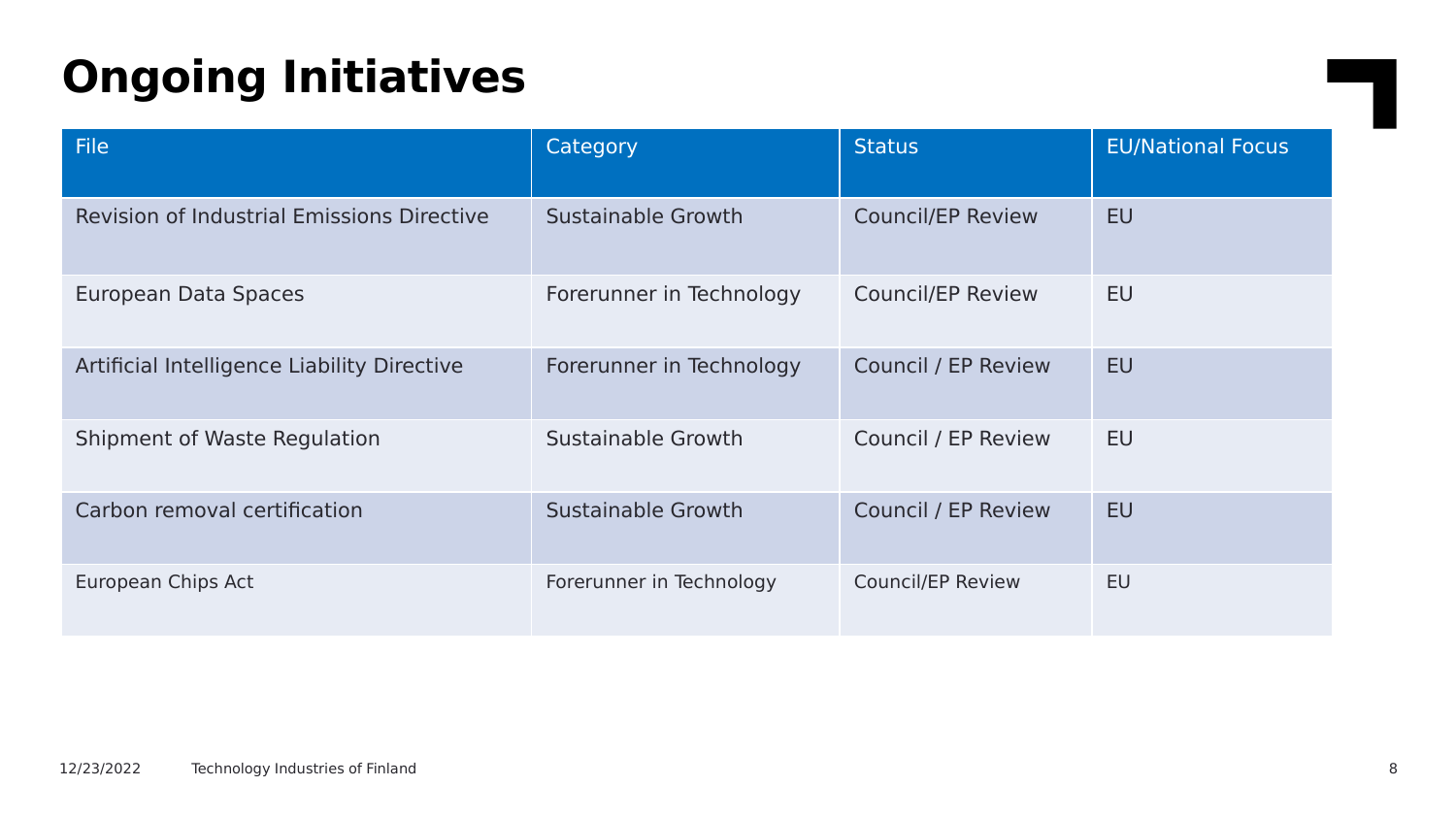

Ongoing Initiatives
| File | Category | Status | EU/National Focus |
| --- | --- | --- | --- |
| Revision of Industrial Emissions Directive | Sustainable Growth | Council/EP Review | EU |
| European Data Spaces | Forerunner in Technology | Council/EP Review | EU |
| Artificial Intelligence Liability Directive | Forerunner in Technology | Council / EP Review | EU |
| Shipment of Waste Regulation | Sustainable Growth | Council / EP Review | EU |
| Carbon removal certification | Sustainable Growth | Council / EP Review | EU |
| European Chips Act | Forerunner in Technology | Council/EP Review | EU |
12/23/2022
Technology Industries of Finland
8